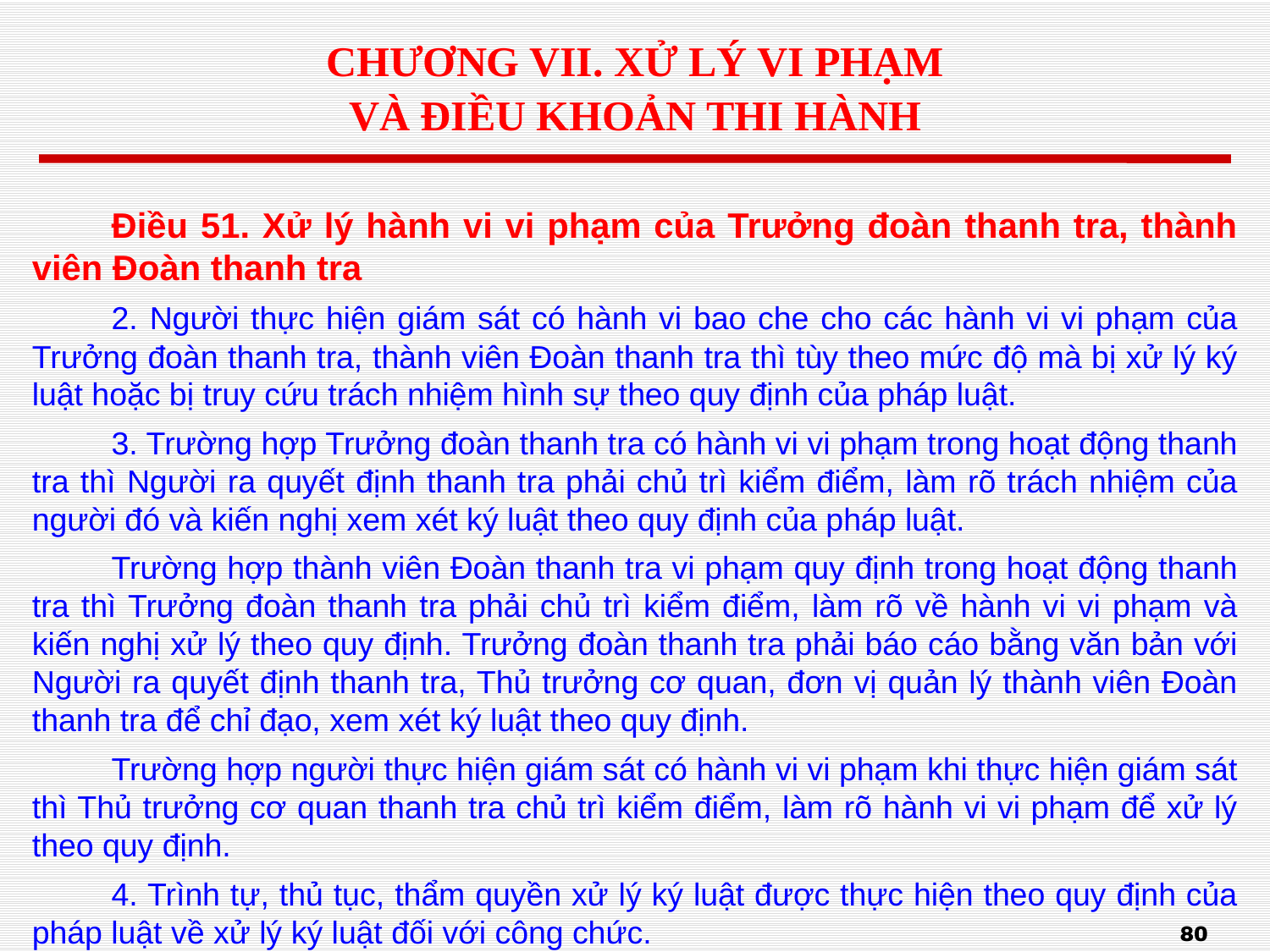

# CHƯƠNG VII. XỬ LÝ VI PHẠM VÀ ĐIỀU KHOẢN THI HÀNH
Điều 51. Xử lý hành vi vi phạm của Trưởng đoàn thanh tra, thành viên Đoàn thanh tra
2. Người thực hiện giám sát có hành vi bao che cho các hành vi vi phạm của Trưởng đoàn thanh tra, thành viên Đoàn thanh tra thì tùy theo mức độ mà bị xử lý ký luật hoặc bị truy cứu trách nhiệm hình sự theo quy định của pháp luật.
3. Trường hợp Trưởng đoàn thanh tra có hành vi vi phạm trong hoạt động thanh tra thì Người ra quyết định thanh tra phải chủ trì kiểm điểm, làm rõ trách nhiệm của người đó và kiến nghị xem xét ký luật theo quy định của pháp luật.
Trường hợp thành viên Đoàn thanh tra vi phạm quy định trong hoạt động thanh tra thì Trưởng đoàn thanh tra phải chủ trì kiểm điểm, làm rõ về hành vi vi phạm và kiến nghị xử lý theo quy định. Trưởng đoàn thanh tra phải báo cáo bằng văn bản với Người ra quyết định thanh tra, Thủ trưởng cơ quan, đơn vị quản lý thành viên Đoàn thanh tra để chỉ đạo, xem xét ký luật theo quy định.
Trường hợp người thực hiện giám sát có hành vi vi phạm khi thực hiện giám sát thì Thủ trưởng cơ quan thanh tra chủ trì kiểm điểm, làm rõ hành vi vi phạm để xử lý theo quy định.
4. Trình tự, thủ tục, thẩm quyền xử lý ký luật được thực hiện theo quy định của pháp luật về xử lý ký luật đối với công chức.